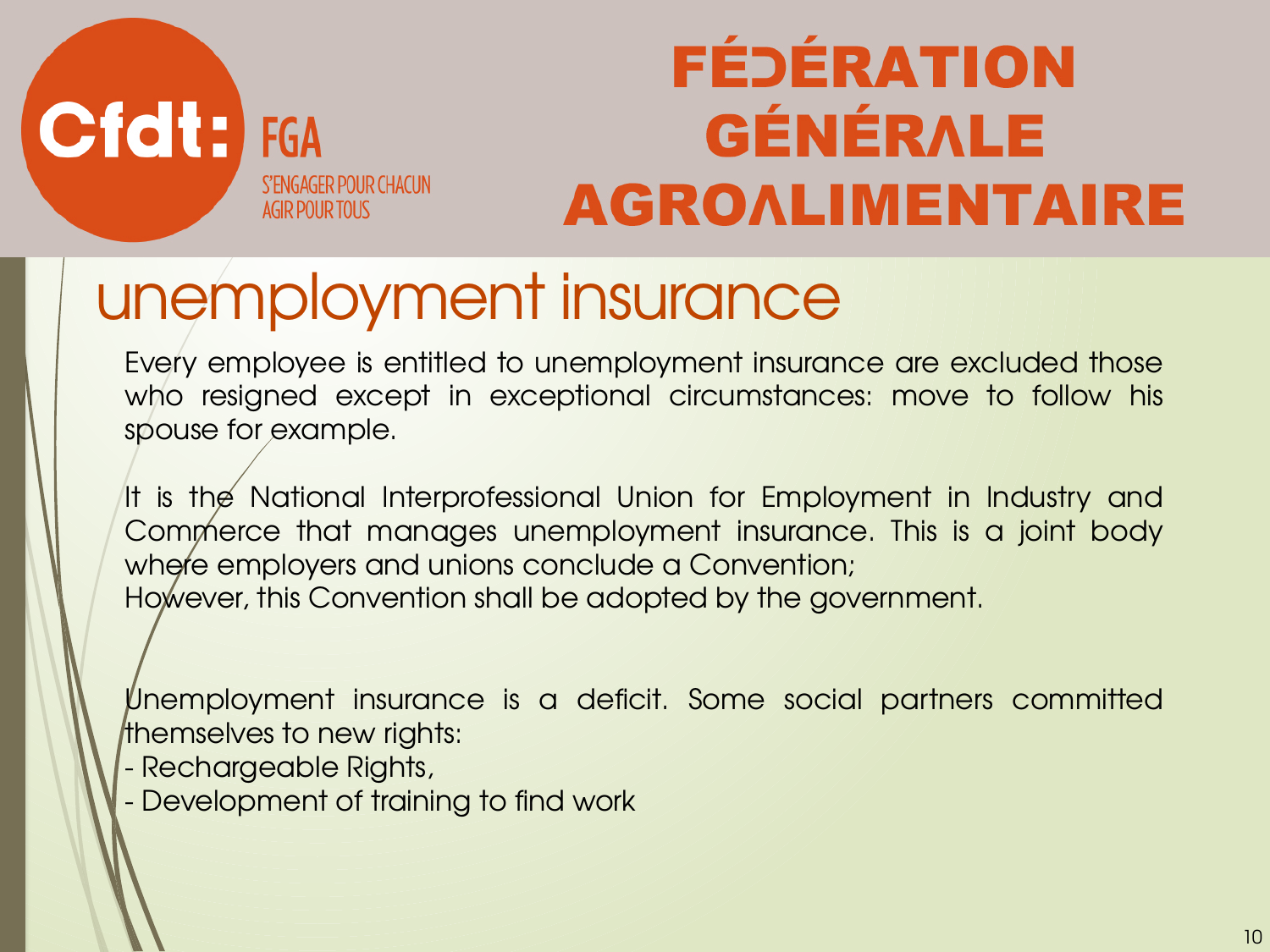

# unemployment insurance
Every employee is entitled to unemployment insurance are excluded those who resigned except in exceptional circumstances: move to follow his spouse for example.

It is the National Interprofessional Union for Employment in Industry and Commerce that manages unemployment insurance. This is a joint body where employers and unions conclude a Convention;
However, this Convention shall be adopted by the government.

Unemployment insurance is a deficit. Some social partners committed themselves to new rights:
- Rechargeable Rights,
- Development of training to find work
10